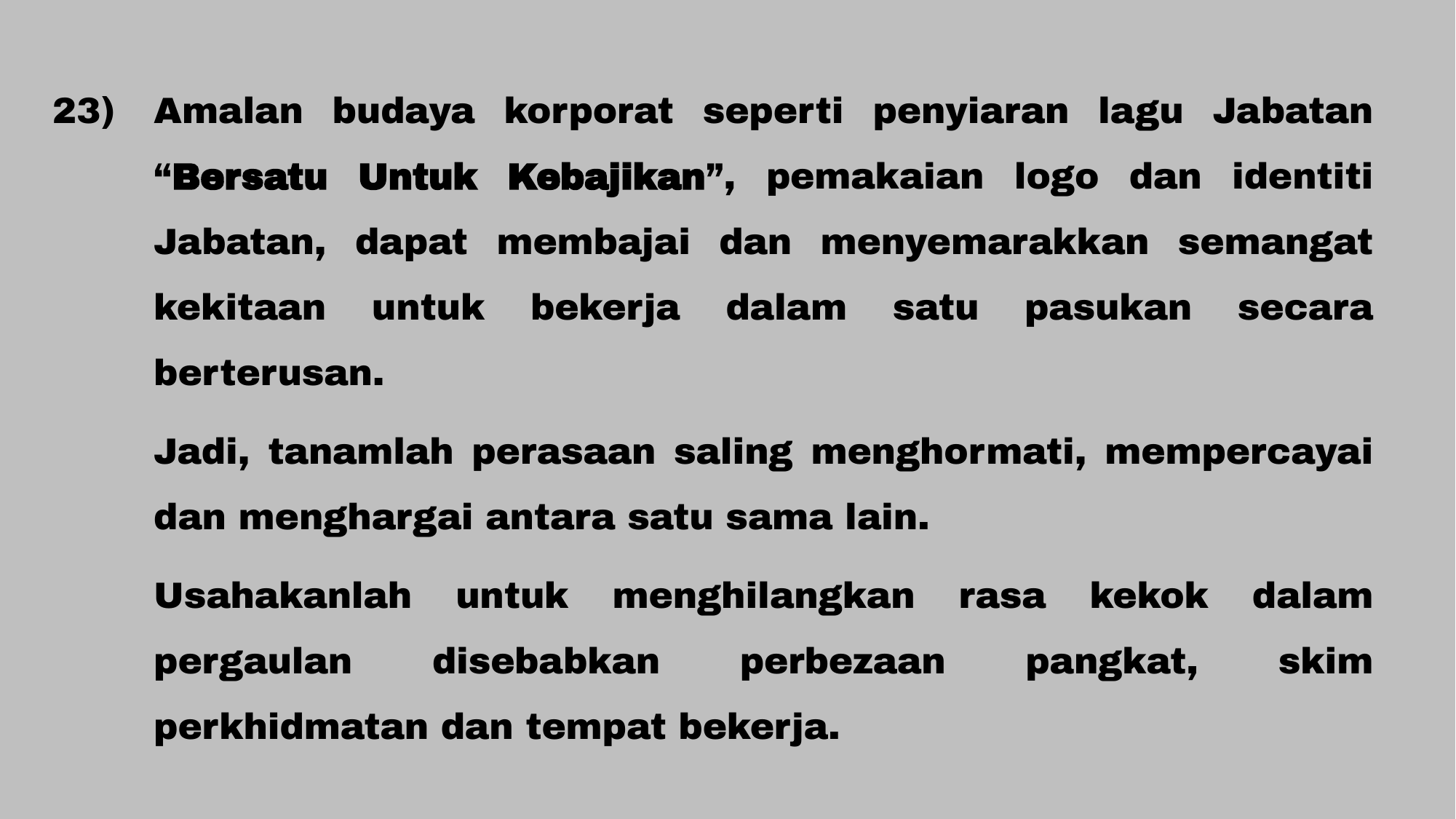

Amalan budaya korporat seperti penyiaran lagu Jabatan “Bersatu Untuk Kebajikan”, pemakaian logo dan identiti Jabatan, dapat membajai dan menyemarakkan semangat kekitaan untuk bekerja dalam satu pasukan secara berterusan.
Jadi, tanamlah perasaan saling menghormati, mempercayai dan menghargai antara satu sama lain.
Usahakanlah untuk menghilangkan rasa kekok dalam pergaulan disebabkan perbezaan pangkat, skim perkhidmatan dan tempat bekerja.